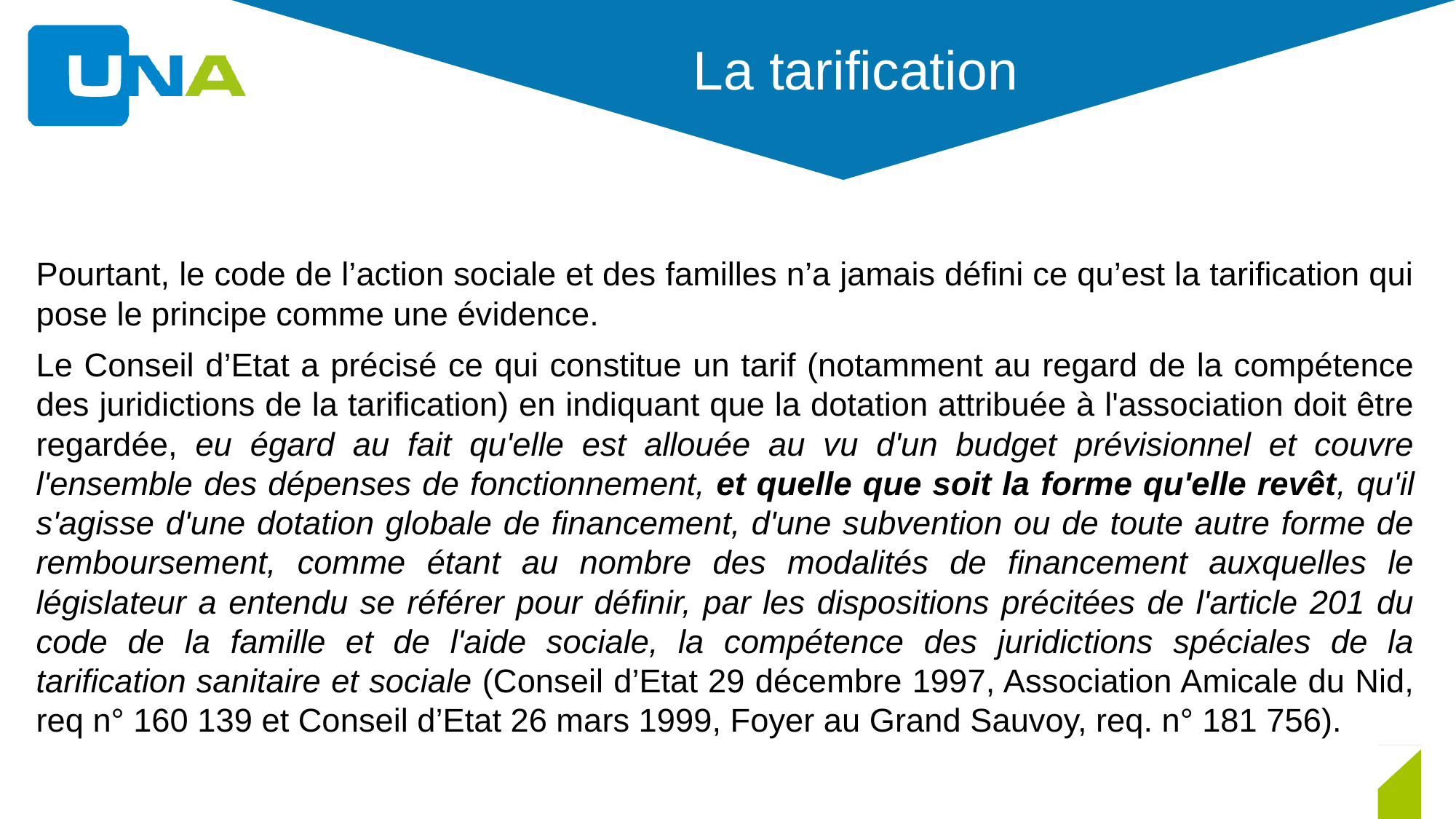

# La tarification

Pourtant, le code de l’action sociale et des familles n’a jamais défini ce qu’est la tarification qui pose le principe comme une évidence.
Le Conseil d’Etat a précisé ce qui constitue un tarif (notamment au regard de la compétence des juridictions de la tarification) en indiquant que la dotation attribuée à l'association doit être regardée, eu égard au fait qu'elle est allouée au vu d'un budget prévisionnel et couvre l'ensemble des dépenses de fonctionnement, et quelle que soit la forme qu'elle revêt, qu'il s'agisse d'une dotation globale de financement, d'une subvention ou de toute autre forme de remboursement, comme étant au nombre des modalités de financement auxquelles le législateur a entendu se référer pour définir, par les dispositions précitées de l'article 201 du code de la famille et de l'aide sociale, la compétence des juridictions spéciales de la tarification sanitaire et sociale (Conseil d’Etat 29 décembre 1997, Association Amicale du Nid, req n° 160 139 et Conseil d’Etat 26 mars 1999, Foyer au Grand Sauvoy, req. n° 181 756).